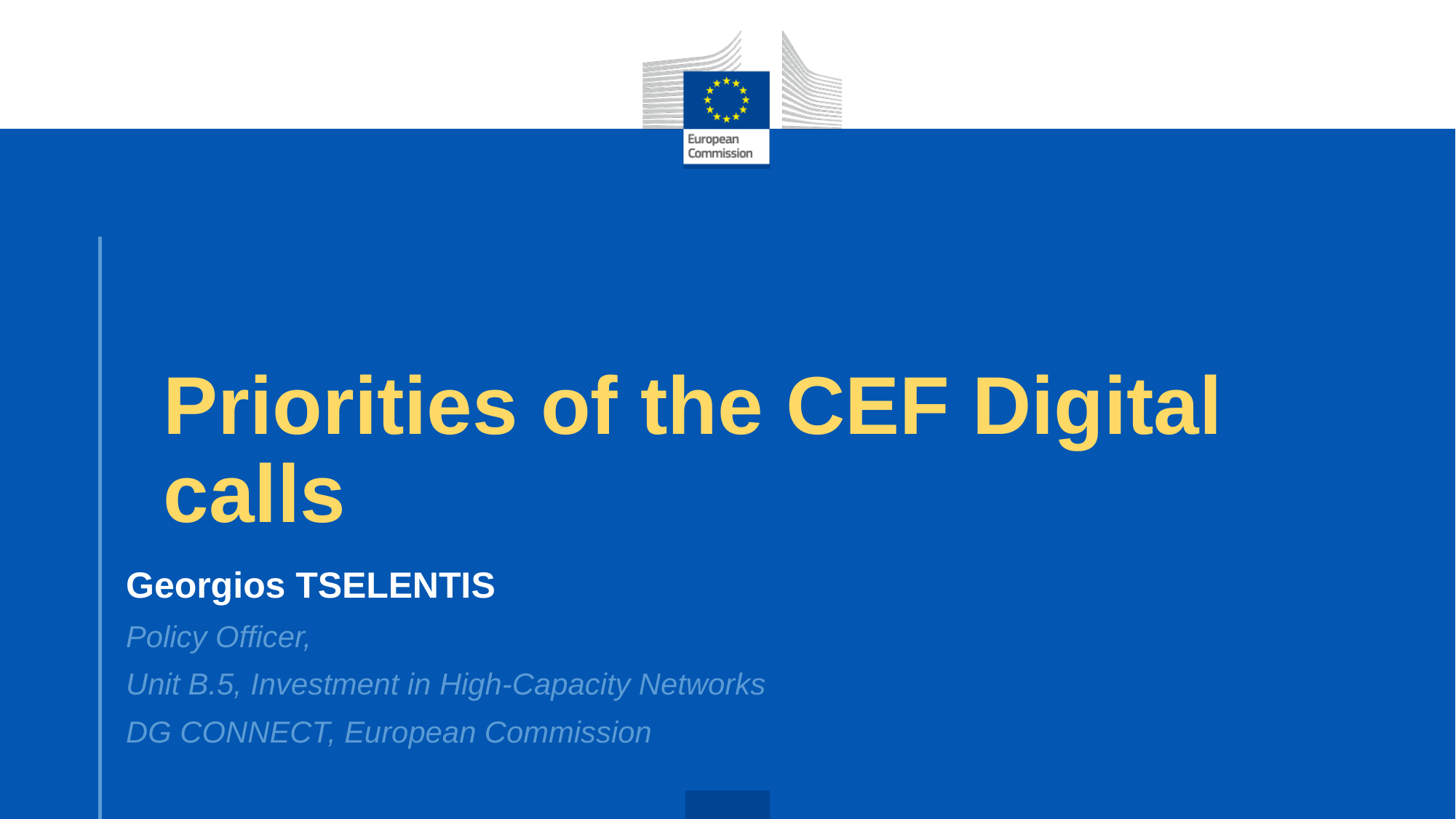

# Priorities of the CEF Digital calls
Georgios TSELENTIS
Policy Officer,
Unit B.5, Investment in High-Capacity Networks
DG CONNECT, European Commission